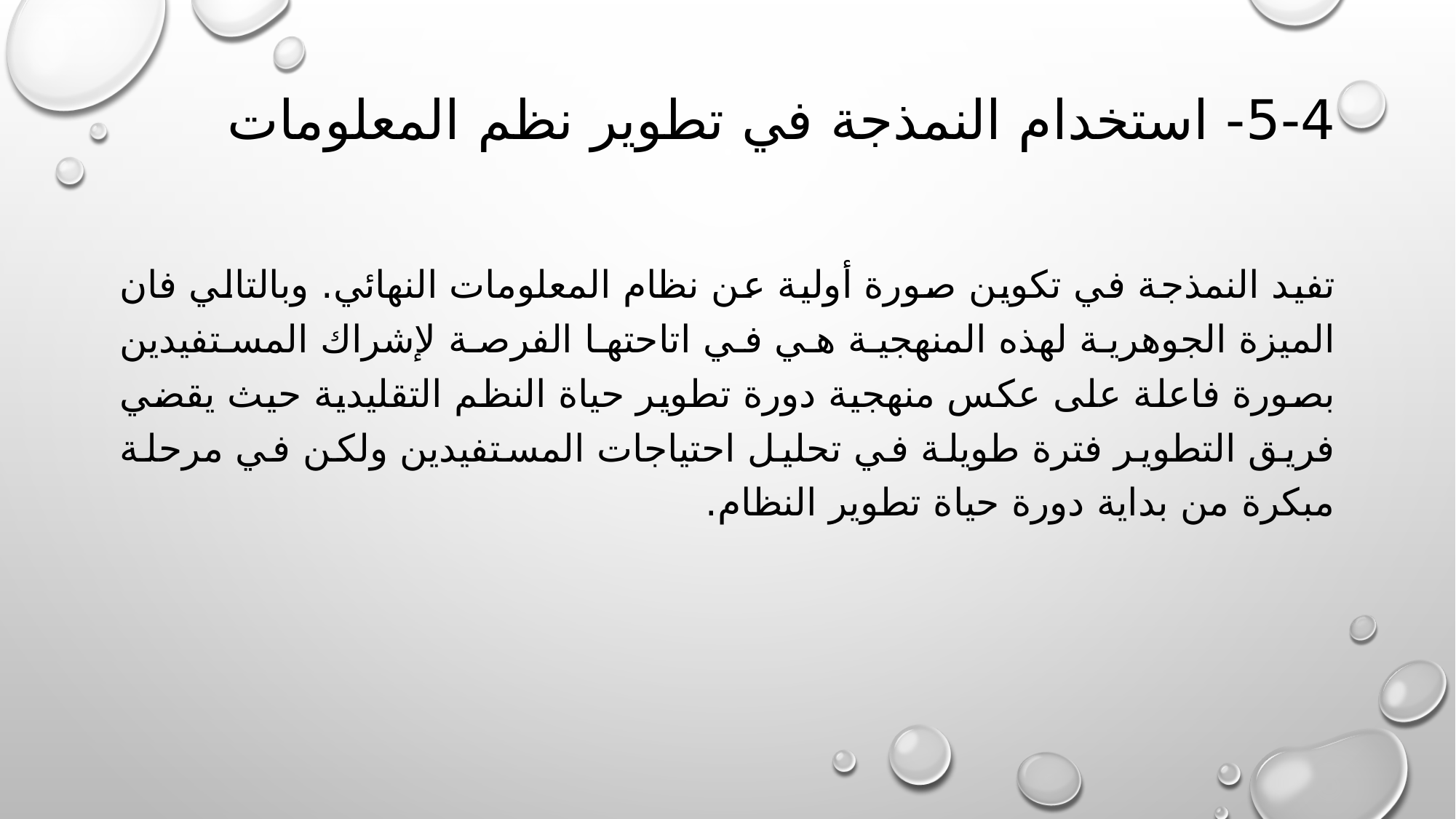

# 5-4- استخدام النمذجة في تطوير نظم المعلومات
تفيد النمذجة في تكوين صورة أولية عن نظام المعلومات النهائي. وبالتالي فان الميزة الجوهرية لهذه المنهجية هي في اتاحتها الفرصة لإشراك المستفيدين بصورة فاعلة على عكس منهجية دورة تطوير حياة النظم التقليدية حيث يقضي فريق التطوير فترة طويلة في تحليل احتياجات المستفيدين ولكن في مرحلة مبكرة من بداية دورة حياة تطوير النظام.